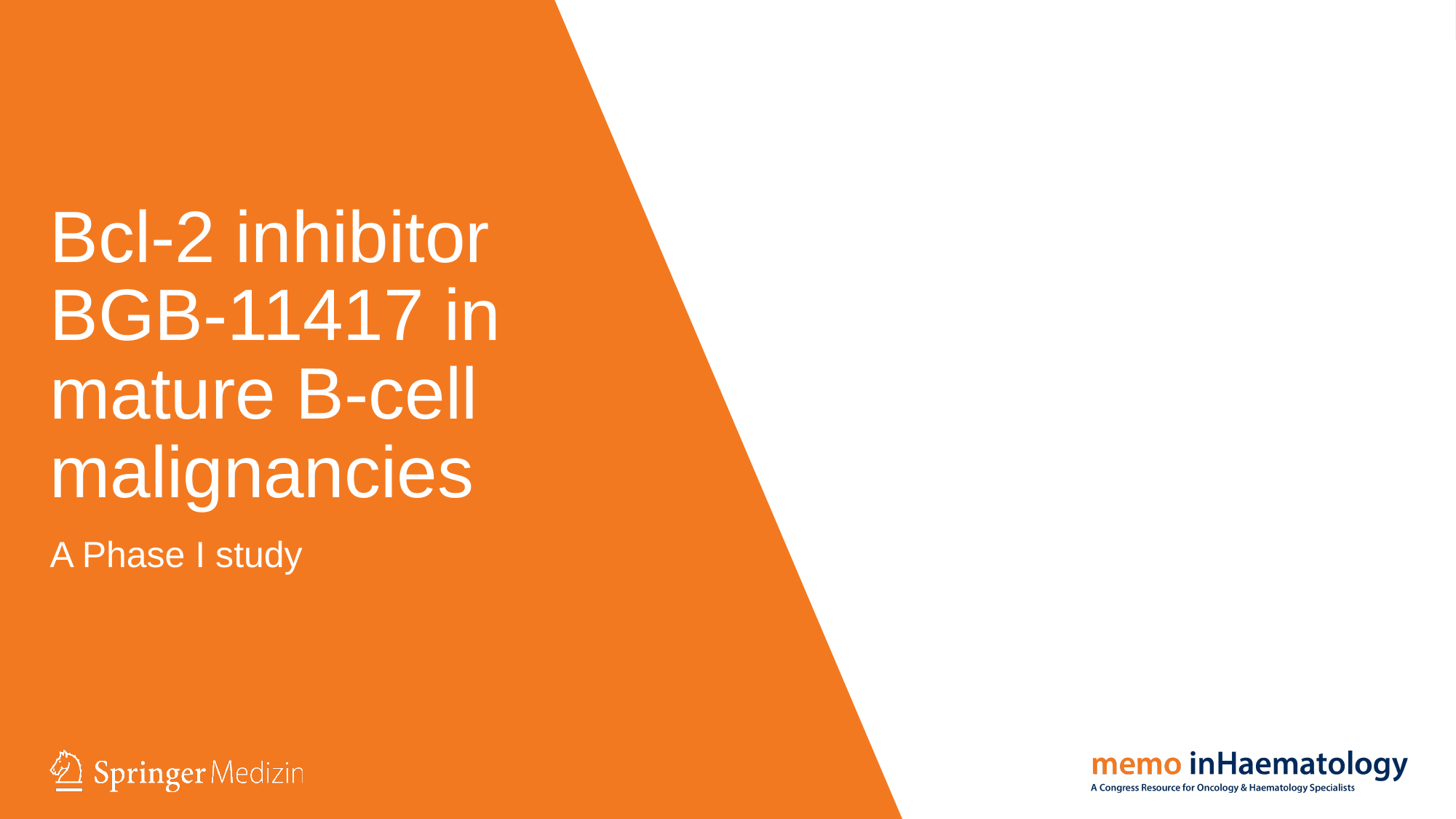

# Bcl-2 inhibitor BGB-11417 in mature B-cell malignancies
A Phase I study